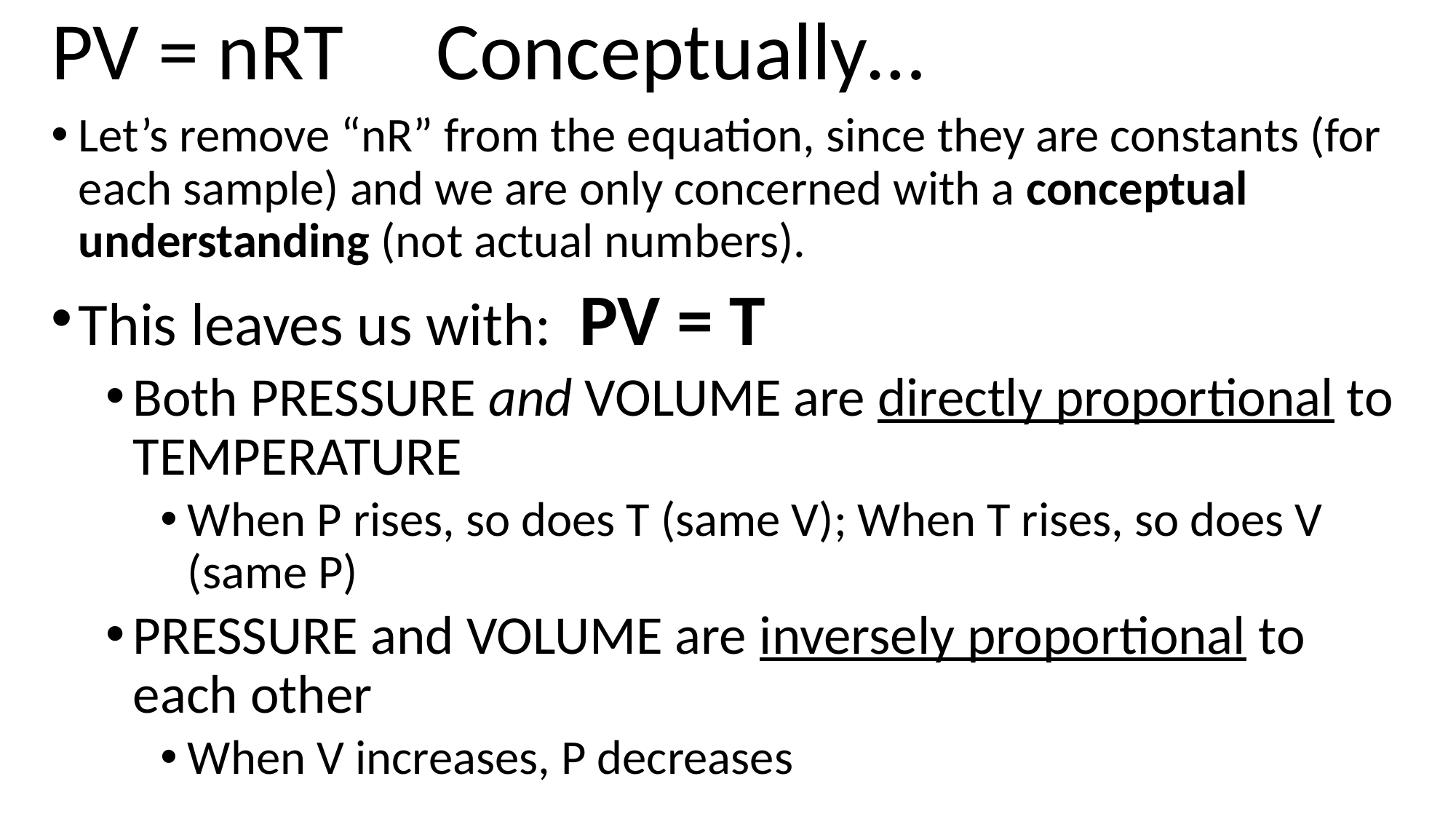

# PV = nRT     Conceptually…
Let’s remove “nR” from the equation, since they are constants (for each sample) and we are only concerned with a conceptual understanding (not actual numbers).
This leaves us with:  PV = T
Both PRESSURE and VOLUME are directly proportional to TEMPERATURE
When P rises, so does T (same V); When T rises, so does V (same P)
PRESSURE and VOLUME are inversely proportional to each other
When V increases, P decreases